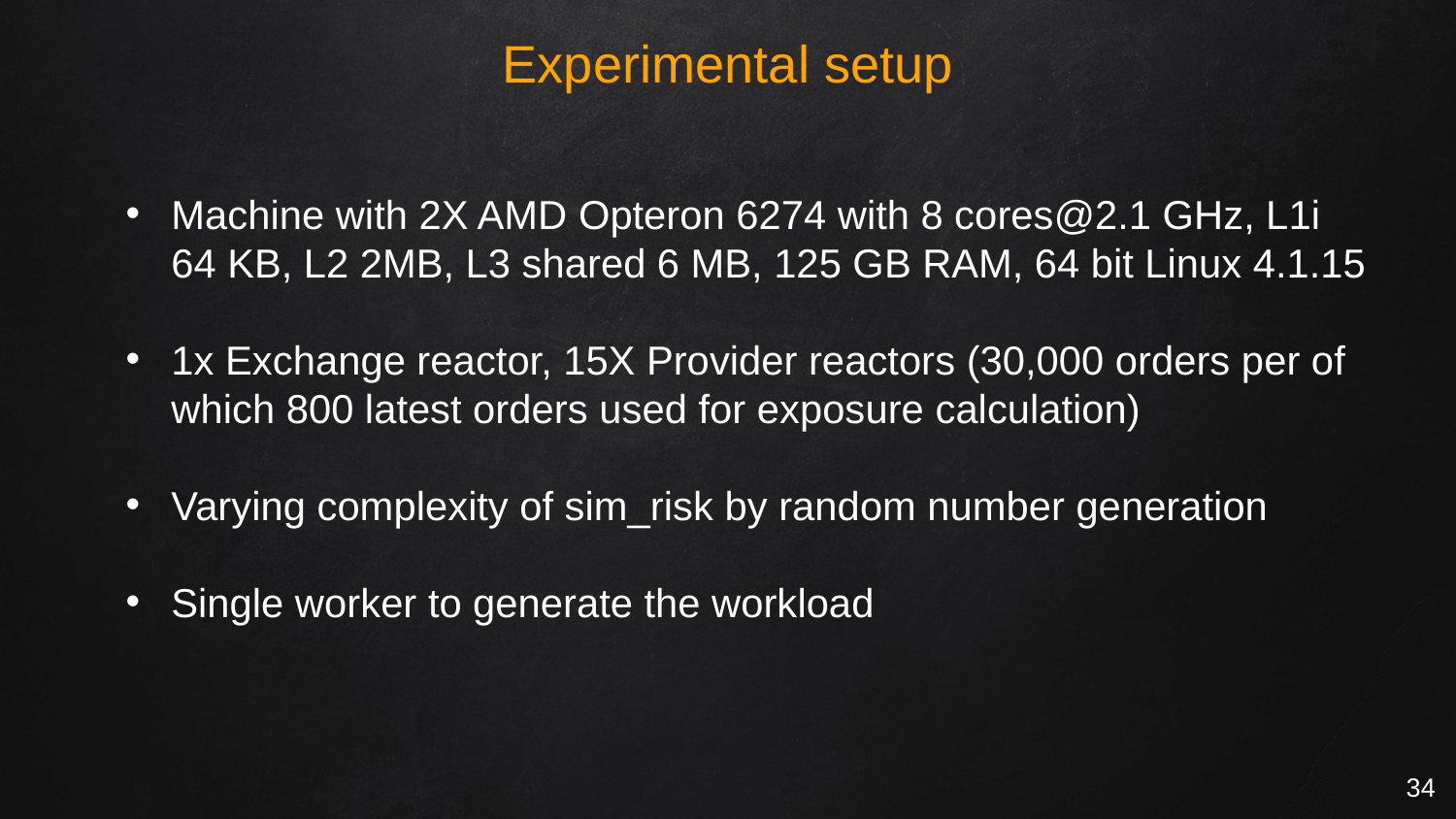

Experimental setup
Machine with 2X AMD Opteron 6274 with 8 cores@2.1 GHz, L1i 64 KB, L2 2MB, L3 shared 6 MB, 125 GB RAM, 64 bit Linux 4.1.15

1x Exchange reactor, 15X Provider reactors (30,000 orders per of which 800 latest orders used for exposure calculation)

Varying complexity of sim_risk by random number generation

Single worker to generate the workload
34